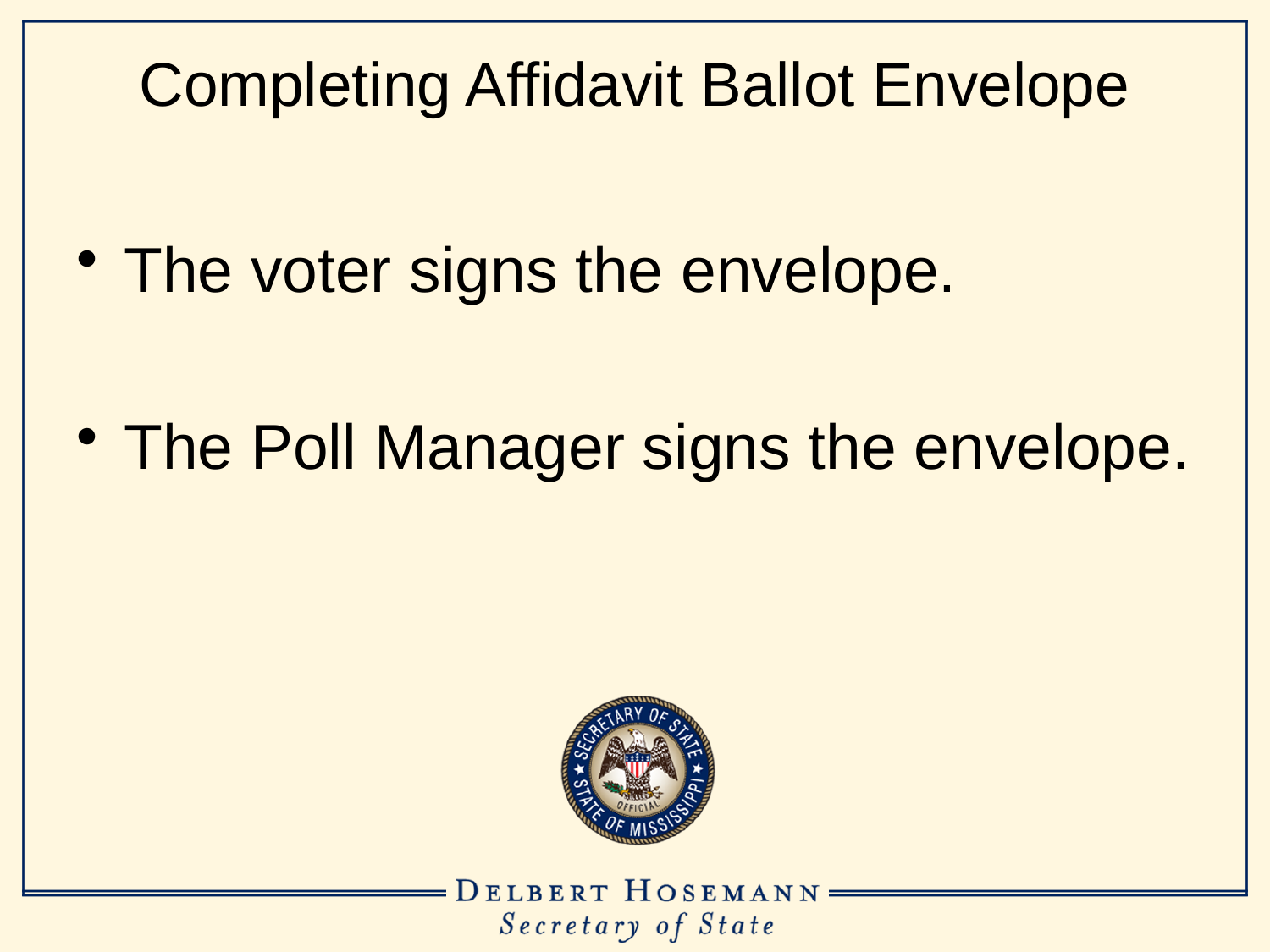

# Completing Affidavit Ballot Envelope
The voter signs the envelope.

The Poll Manager signs the envelope.